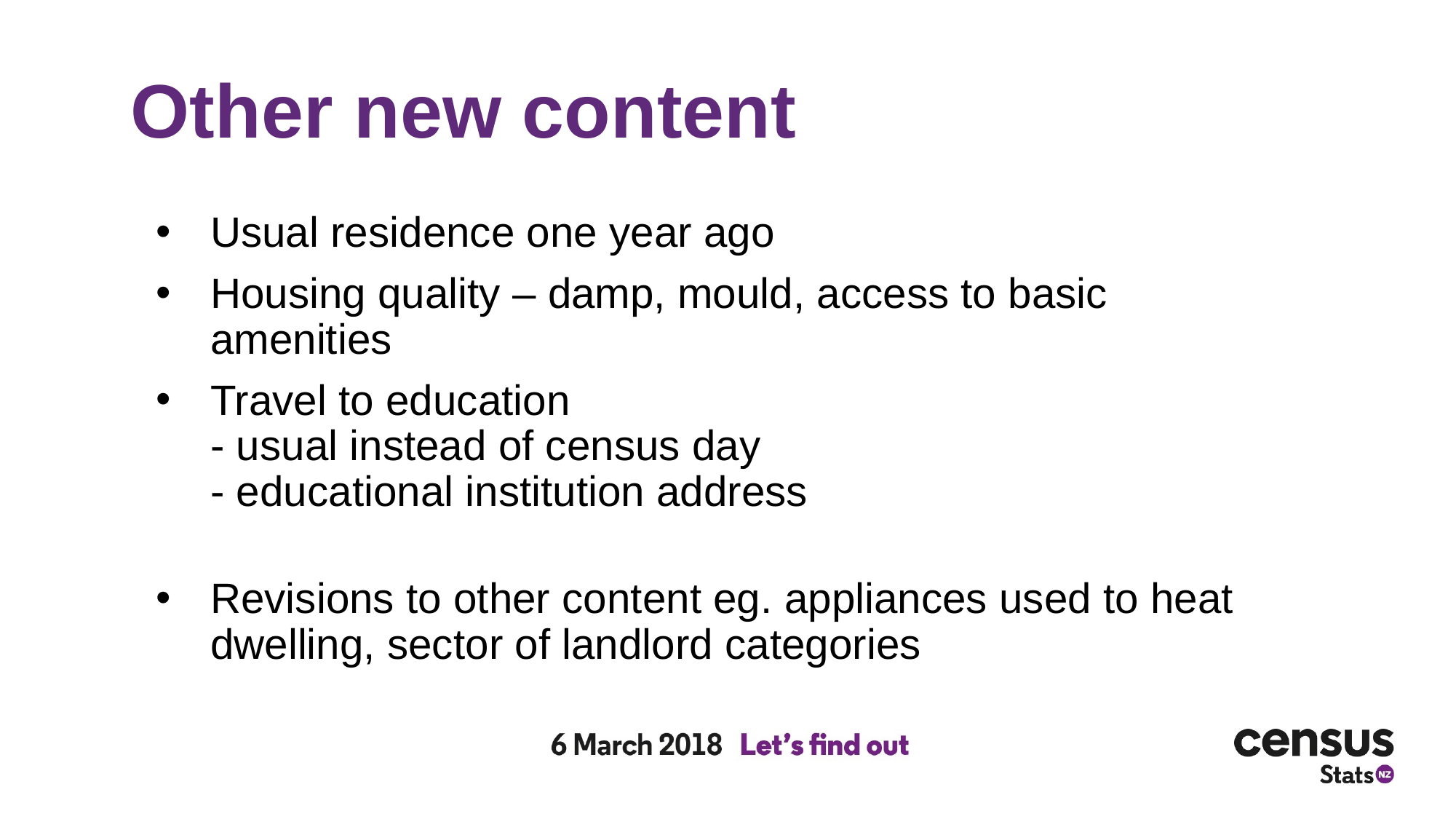

# Other new content
Usual residence one year ago
Housing quality – damp, mould, access to basic amenities
Travel to education
- usual instead of census day
- educational institution address
Revisions to other content eg. appliances used to heat dwelling, sector of landlord categories